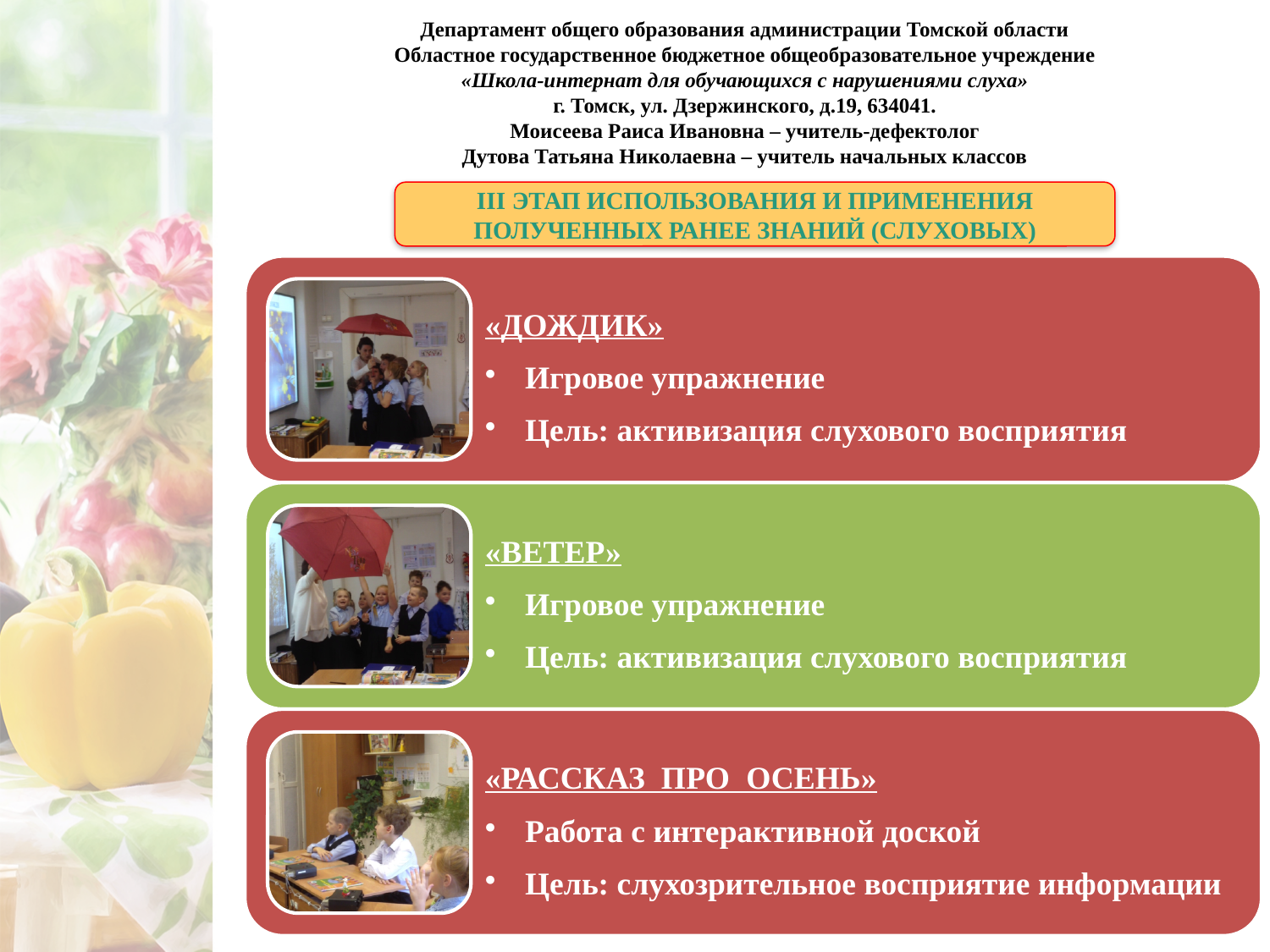

Департамент общего образования администрации Томской области
Областное государственное бюджетное общеобразовательное учреждение
«Школа-интернат для обучающихся с нарушениями слуха»
г. Томск, ул. Дзержинского, д.19, 634041.
Моисеева Раиса Ивановна – учитель-дефектолог
Дутова Татьяна Николаевна – учитель начальных классов
III ЭТАП ИСПОЛЬЗОВАНИЯ И ПРИМЕНЕНИЯ ПОЛУЧЕННЫХ РАНЕЕ ЗНАНИЙ (СЛУХОВЫХ)
«ДОЖДИК»
Игровое упражнение
Цель: активизация слухового восприятия
«ВЕТЕР»
Игровое упражнение
Цель: активизация слухового восприятия
«РАССКАЗ  ПРО  ОСЕНЬ»
Работа с интерактивной доской
Цель: слухозрительное восприятие информации